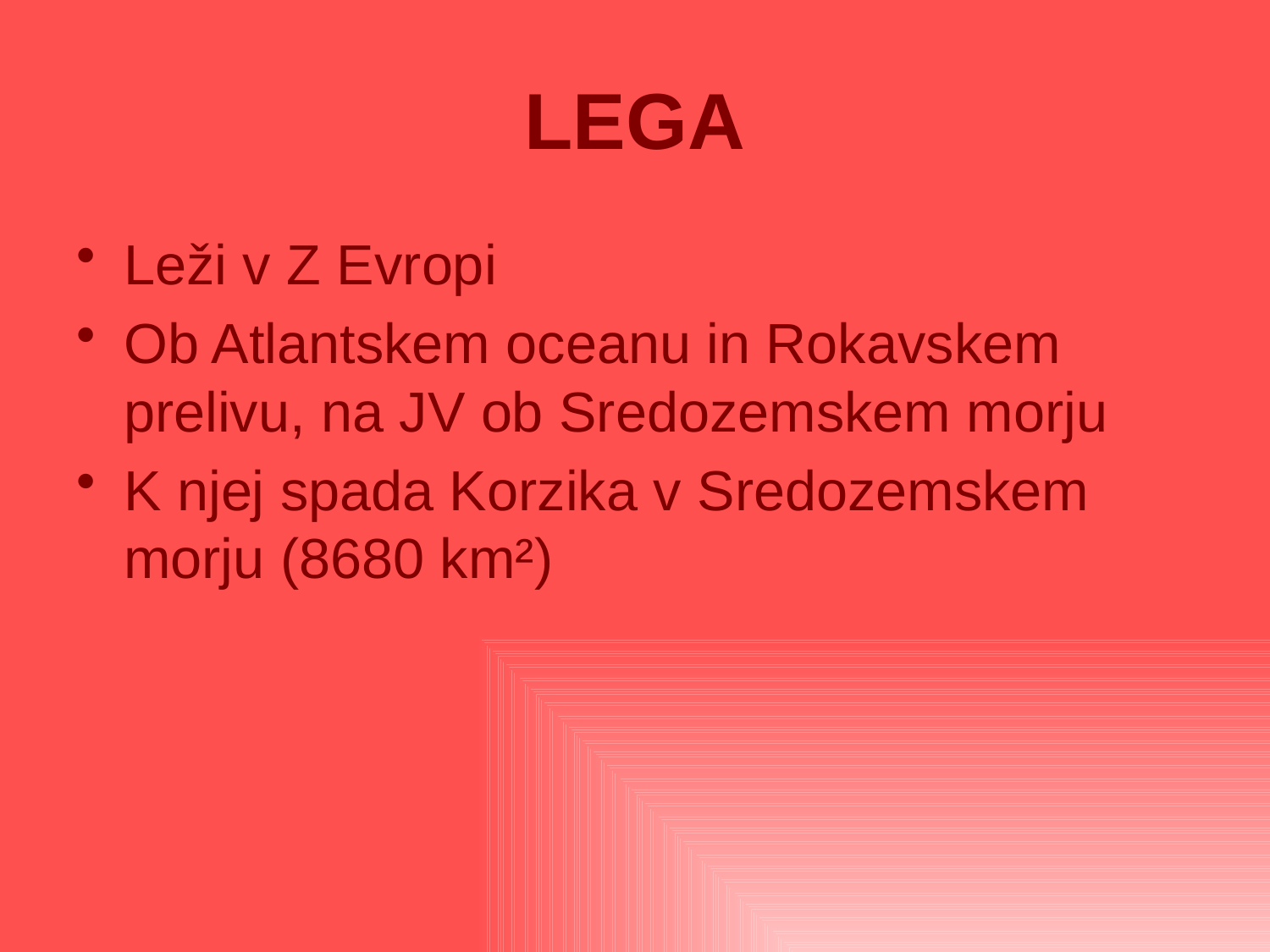

# LEGA
Leži v Z Evropi
Ob Atlantskem oceanu in Rokavskem prelivu, na JV ob Sredozemskem morju
K njej spada Korzika v Sredozemskem morju (8680 km²)